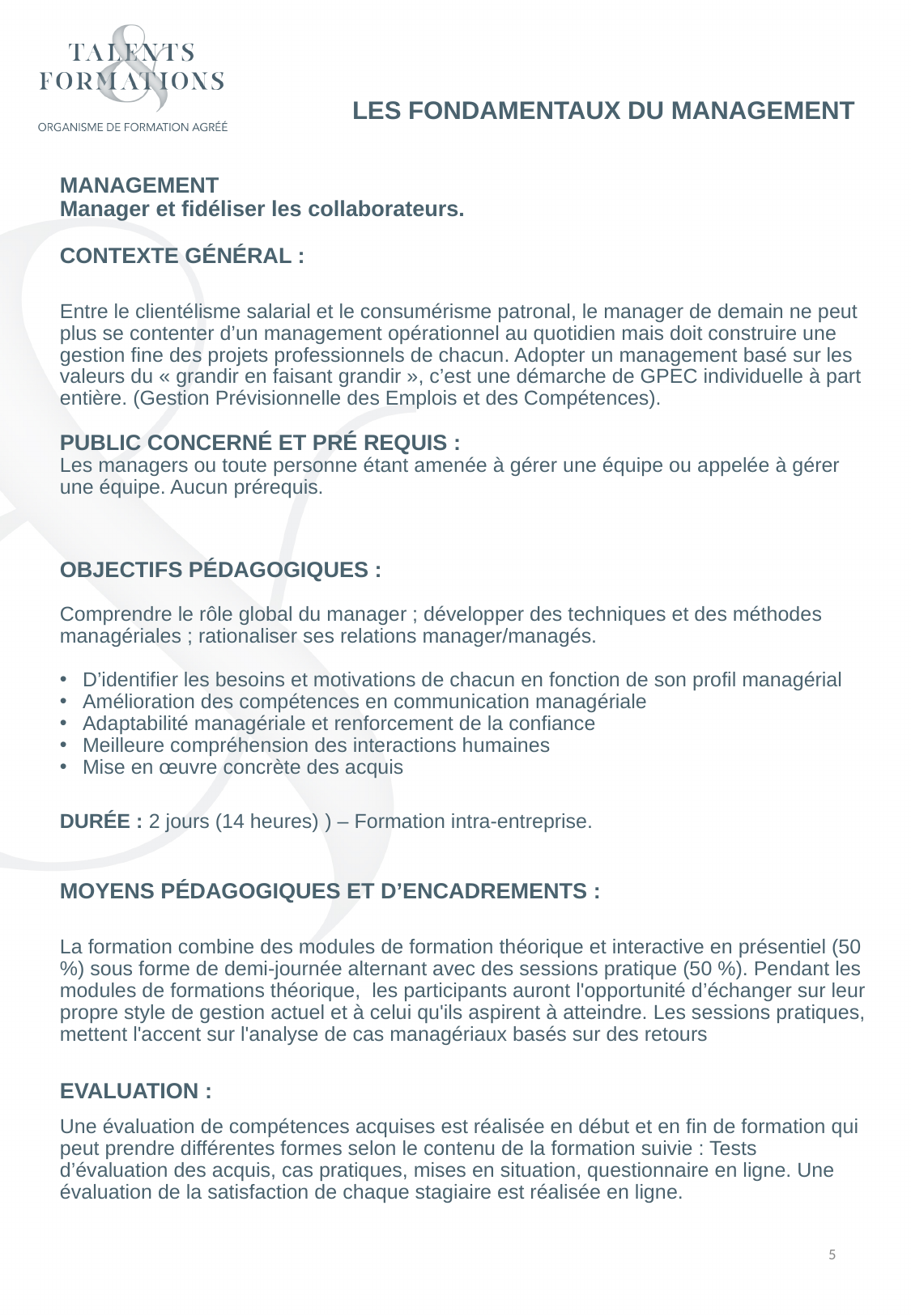

LES FONDAMENTAUX DU MANAGEMENT
MANAGEMENT
Manager et fidéliser les collaborateurs.

CONTEXTE GÉNÉRAL :

Entre le clientélisme salarial et le consumérisme patronal, le manager de demain ne peut plus se contenter d’un management opérationnel au quotidien mais doit construire une gestion fine des projets professionnels de chacun. Adopter un management basé sur les valeurs du « grandir en faisant grandir », c’est une démarche de GPEC individuelle à part entière. (Gestion Prévisionnelle des Emplois et des Compétences).

PUBLIC CONCERNÉ ET PRÉ REQUIS :
Les managers ou toute personne étant amenée à gérer une équipe ou appelée à gérer une équipe. Aucun prérequis.

OBJECTIFS PÉDAGOGIQUES :

Comprendre le rôle global du manager ; développer des techniques et des méthodes managériales ; rationaliser ses relations manager/managés.

D’identifier les besoins et motivations de chacun en fonction de son profil managérial
Amélioration des compétences en communication managériale
Adaptabilité managériale et renforcement de la confiance
Meilleure compréhension des interactions humaines
Mise en œuvre concrète des acquis

DURÉE : 2 jours (14 heures) ) – Formation intra-entreprise.

MOYENS PÉDAGOGIQUES ET D’ENCADREMENTS :

La formation combine des modules de formation théorique et interactive en présentiel (50 %) sous forme de demi-journée alternant avec des sessions pratique (50 %). Pendant les modules de formations théorique,  les participants auront l'opportunité d’échanger sur leur propre style de gestion actuel et à celui qu'ils aspirent à atteindre. Les sessions pratiques, mettent l'accent sur l'analyse de cas managériaux basés sur des retours

EVALUATION :
Une évaluation de compétences acquises est réalisée en début et en fin de formation qui peut prendre différentes formes selon le contenu de la formation suivie : Tests d’évaluation des acquis, cas pratiques, mises en situation, questionnaire en ligne. Une évaluation de la satisfaction de chaque stagiaire est réalisée en ligne.

5